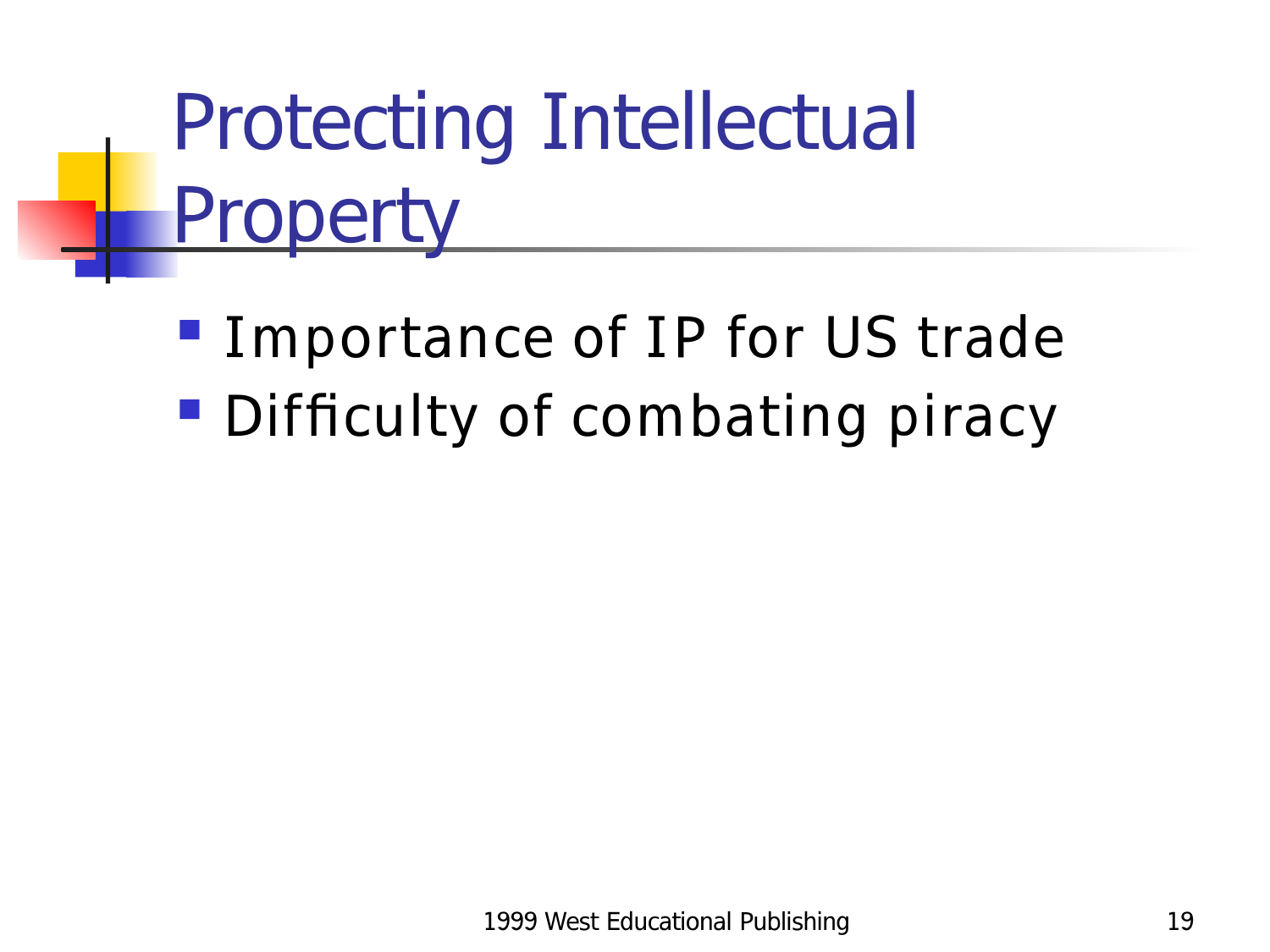

# Protecting Intellectual Property
Importance of IP for US trade
Difficulty of combating piracy
1999 West Educational Publishing
19